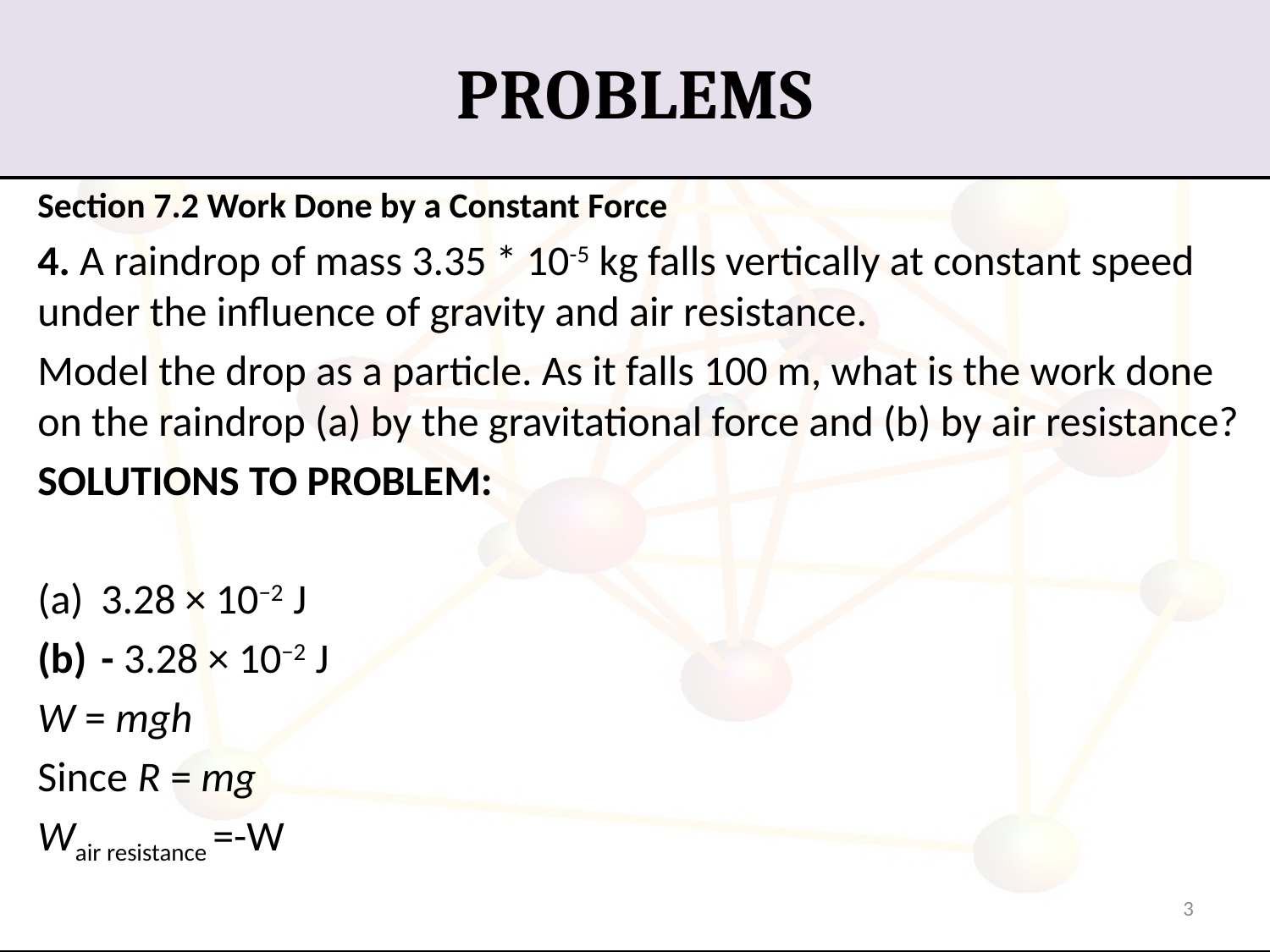

# PROBLEMS
Section 7.2 Work Done by a Constant Force
4. A raindrop of mass 3.35 * 10-5 kg falls vertically at constant speed under the influence of gravity and air resistance.
Model the drop as a particle. As it falls 100 m, what is the work done on the raindrop (a) by the gravitational force and (b) by air resistance?
SOLUTIONS TO PROBLEM:

3.28 × 10−2 J
- 3.28 × 10−2 J
W = mgh
Since R = mg
Wair resistance =-W

3